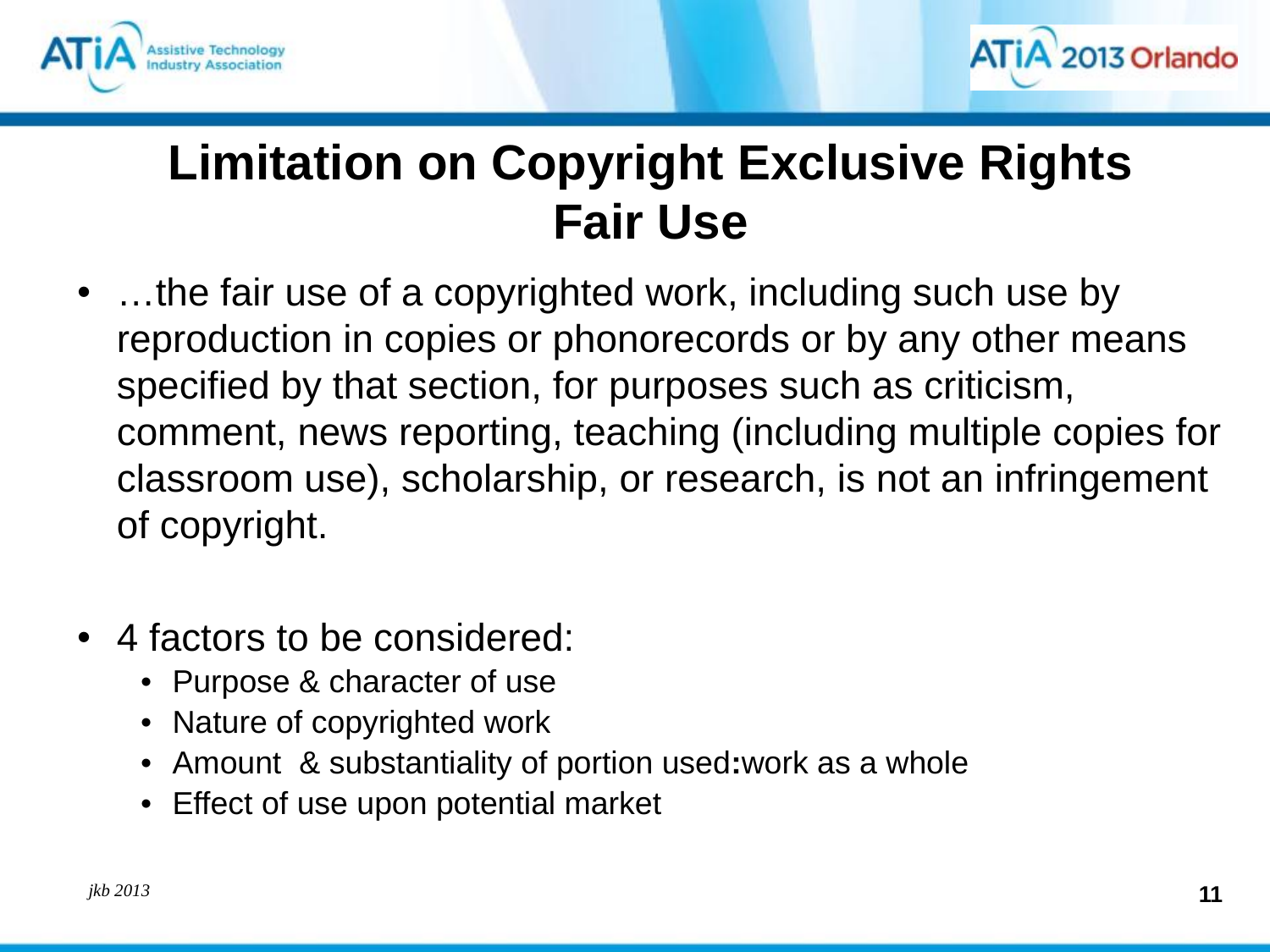

# Limitation on Copyright Exclusive Rights Fair Use
…the fair use of a copyrighted work, including such use by reproduction in copies or phonorecords or by any other means specified by that section, for purposes such as criticism, comment, news reporting, teaching (including multiple copies for classroom use), scholarship, or research, is not an infringement of copyright.
4 factors to be considered:
Purpose & character of use
Nature of copyrighted work
Amount  & substantiality of portion used:work as a whole
Effect of use upon potential market

11